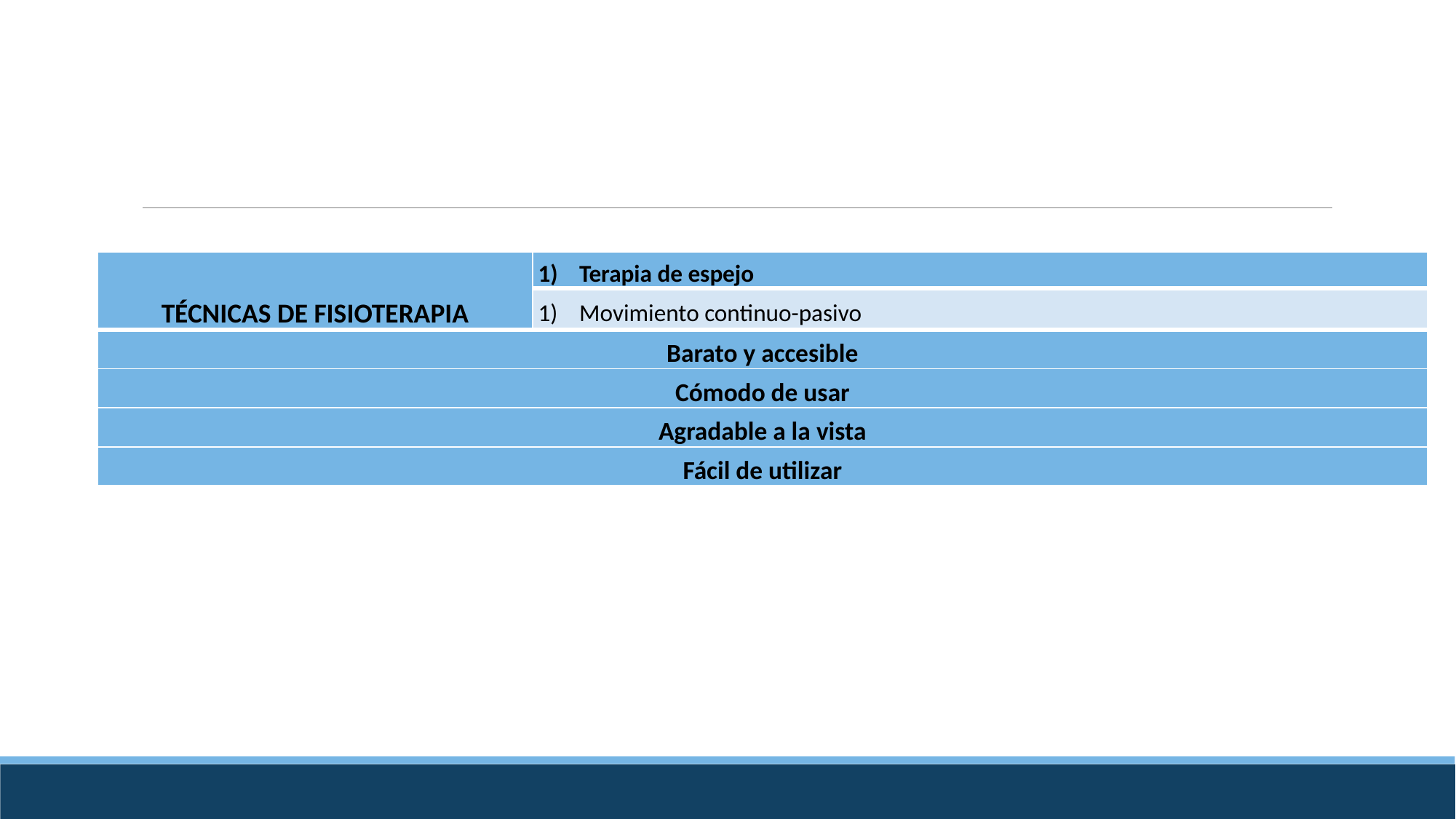

| TÉCNICAS DE FISIOTERAPIA | Terapia de espejo |  |
| --- | --- | --- |
|  | Movimiento continuo-pasivo |  |
| Barato y accesible |  |  |
| Cómodo de usar |  |  |
| Agradable a la vista |  |  |
| Fácil de utilizar |  |  |